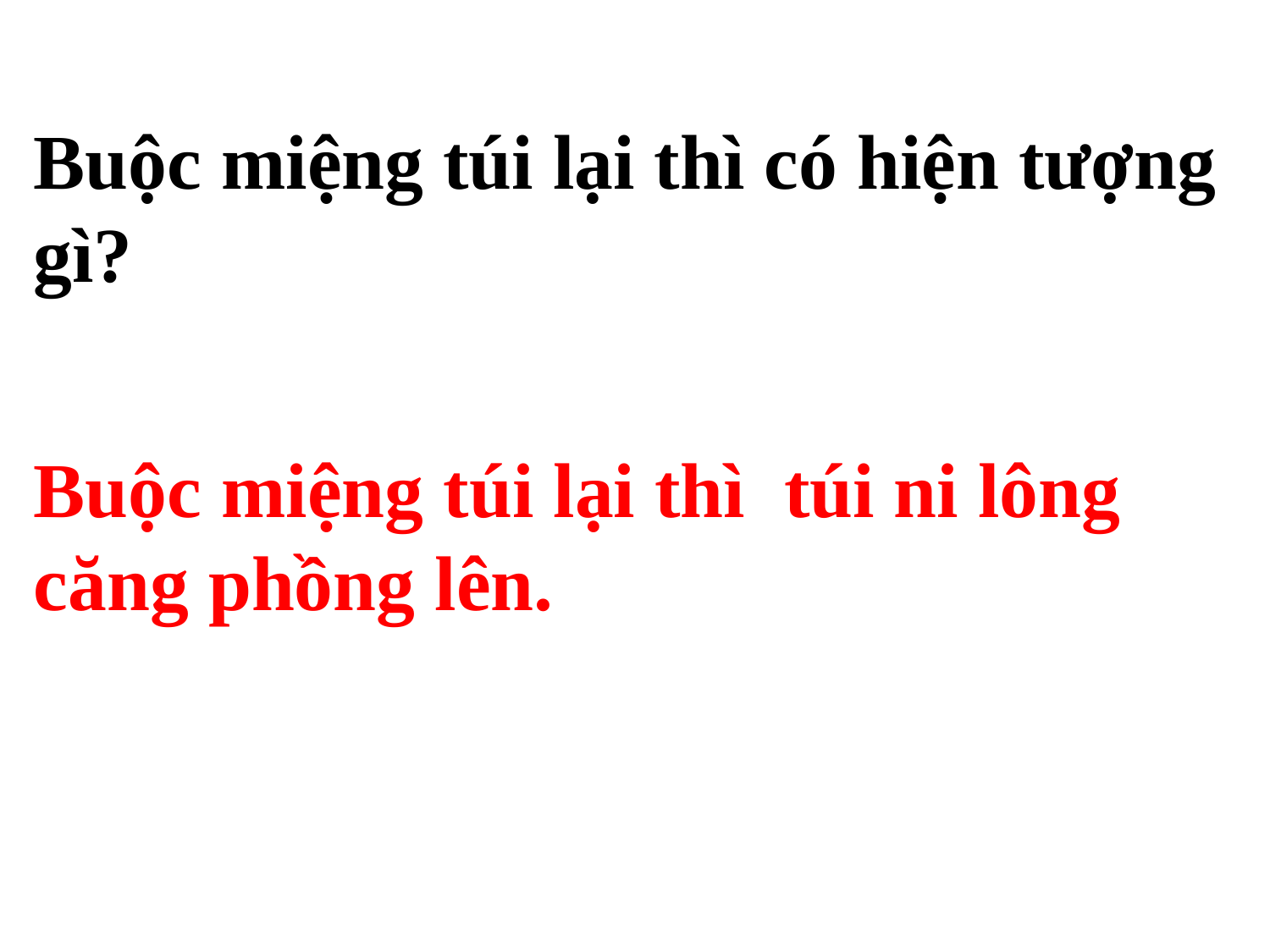

Buộc miệng túi lại thì có hiện tượng gì?
Buộc miệng túi lại thì  túi ni lông căng phồng lên.